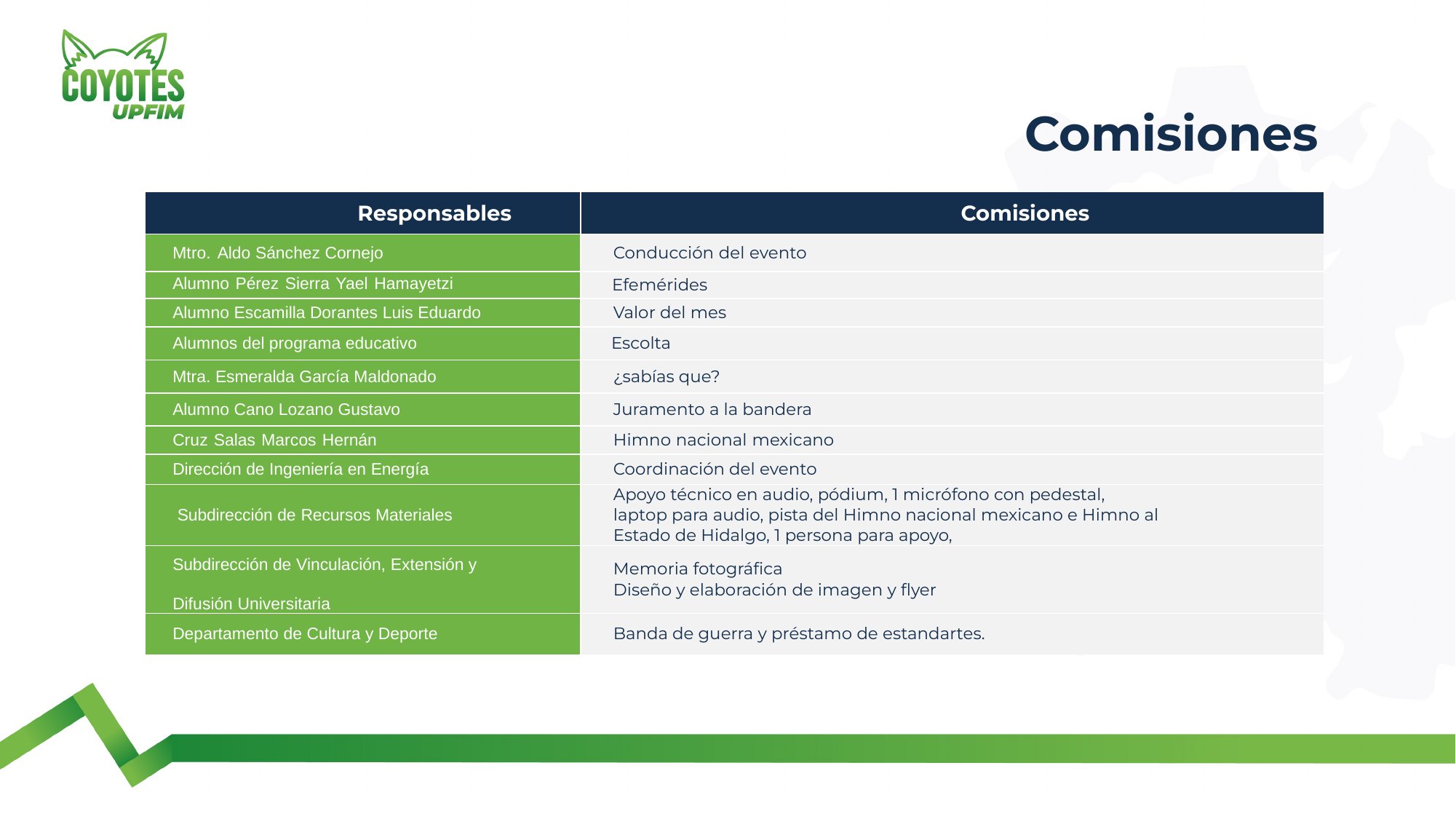

Comisiones
| Responsables | Comisiones |
| --- | --- |
| Mtro. Aldo Sánchez Cornejo | Conducción del evento |
| Alumno Pérez Sierra Yael Hamayetzi | Efemérides |
| Alumno Escamilla Dorantes Luis Eduardo | Valor del mes |
| Alumnos del programa educativo | Escolta |
| Mtra. Esmeralda García Maldonado | ¿sabías que? |
| Alumno Cano Lozano Gustavo | Juramento a la bandera |
| Cruz Salas Marcos Hernán | Himno nacional mexicano |
| Dirección de Ingeniería en Energía | Coordinación del evento |
| Subdirección de Recursos Materiales | Apoyo técnico en audio, pódium, 1 micrófono con pedestal, laptop para audio, pista del Himno nacional mexicano e Himno al Estado de Hidalgo, 1 persona para apoyo, |
| Subdirección de Vinculación, Extensión y Difusión Universitaria | Memoria fotográfica Diseño y elaboración de imagen y flyer |
| Departamento de Cultura y Deporte | Banda de guerra y préstamo de estandartes. |